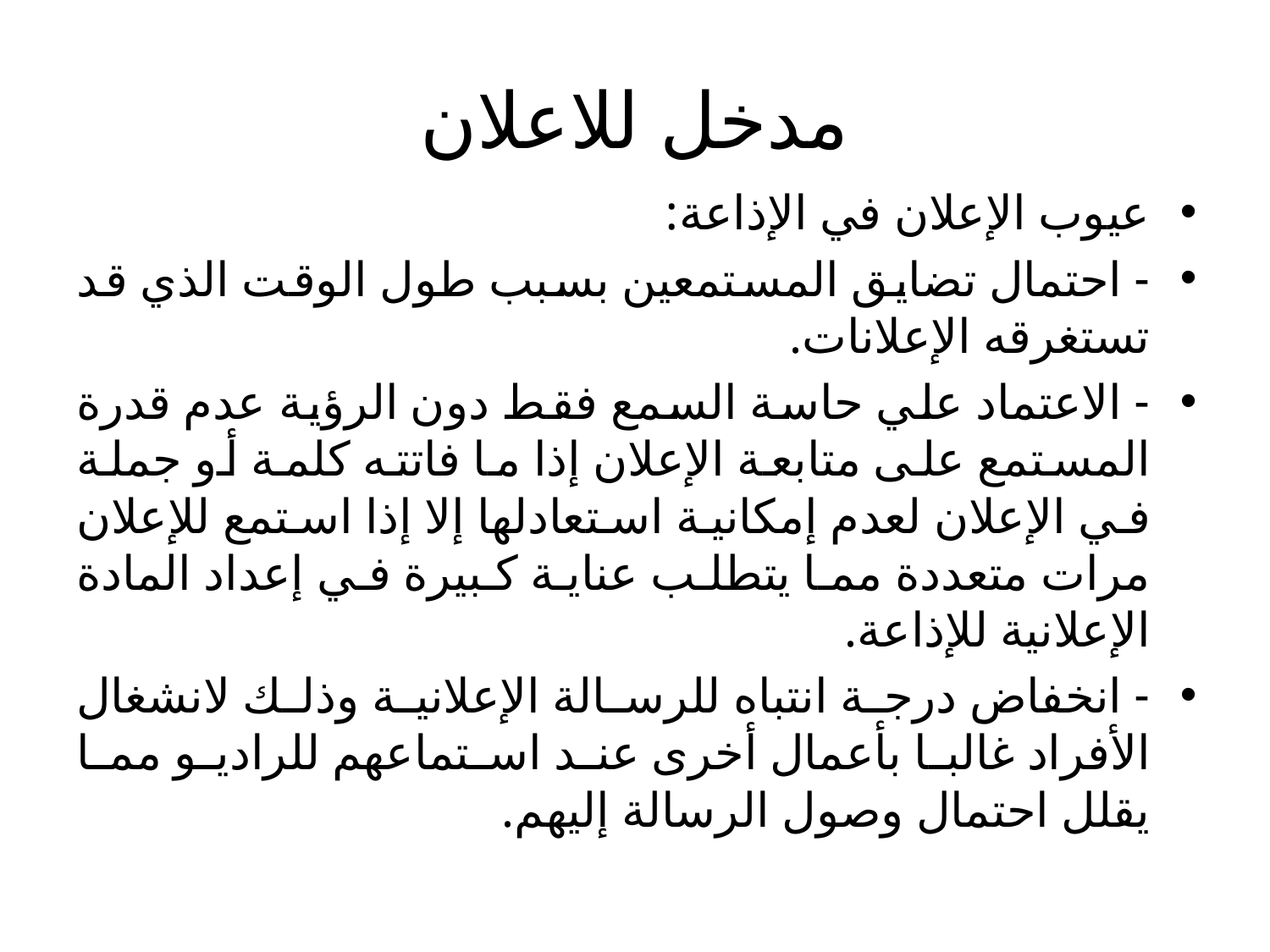

# مدخل للاعلان
عيوب الإعلان في الإذاعة:
- احتمال تضايق المستمعين بسبب طول الوقت الذي قد تستغرقه الإعلانات.
- الاعتماد علي حاسة السمع فقط دون الرؤية عدم قدرة المستمع على متابعة الإعلان إذا ما فاتته كلمة أو جملة في الإعلان لعدم إمكانية استعادلها إلا إذا استمع للإعلان مرات متعددة مما يتطلب عناية كبيرة في إعداد المادة الإعلانية للإذاعة.
- انخفاض درجة انتباه للرسالة الإعلانية وذلك لانشغال الأفراد غالبا بأعمال أخرى عند استماعهم للراديو مما يقلل احتمال وصول الرسالة إليهم.